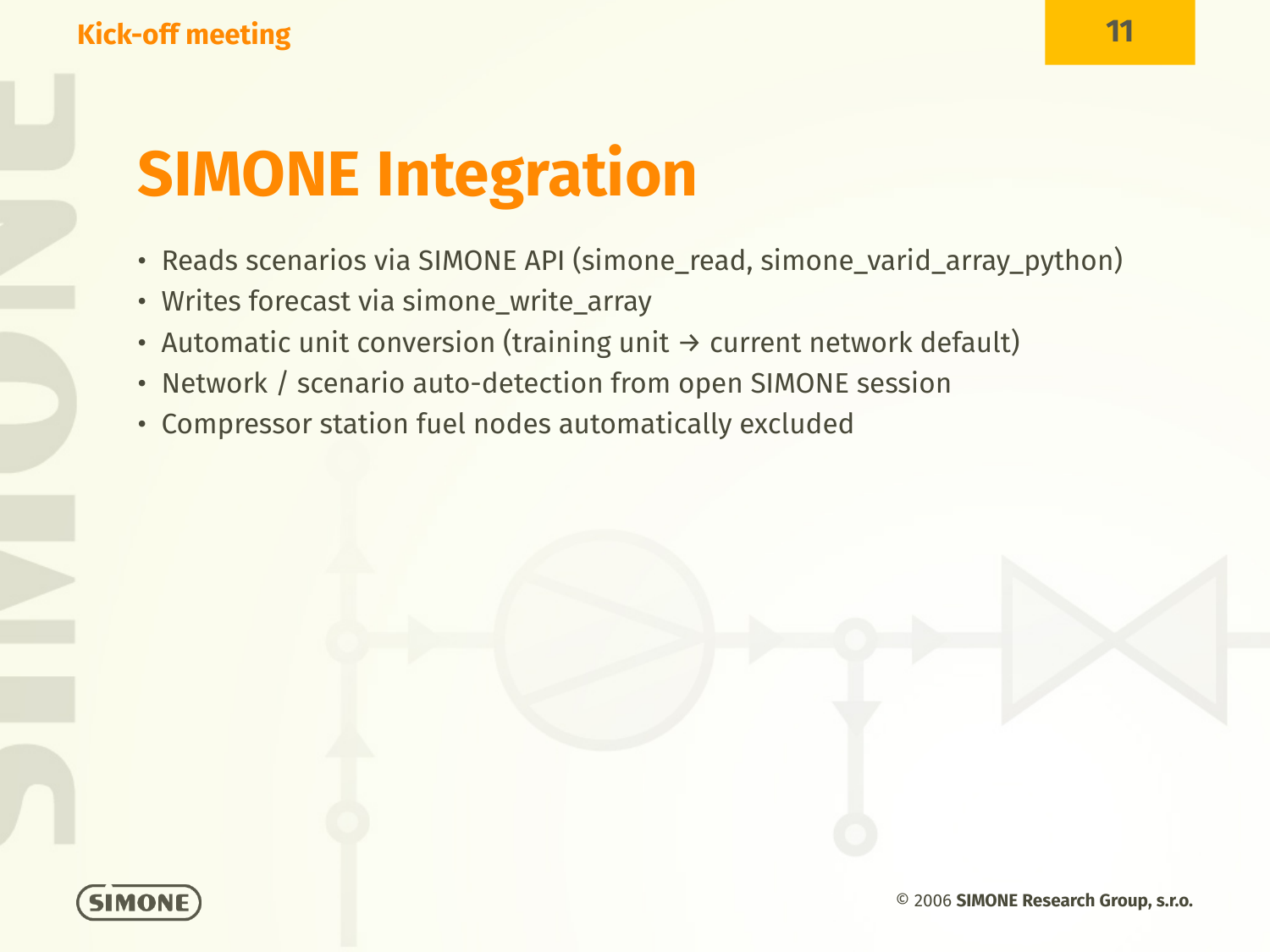

SIMONE Integration
•  Reads scenarios via SIMONE API (simone_read, simone_varid_array_python)
•  Writes forecast via simone_write_array
•  Automatic unit conversion (training unit → current network default)
•  Network / scenario auto-detection from open SIMONE session
•  Compressor station fuel nodes automatically excluded